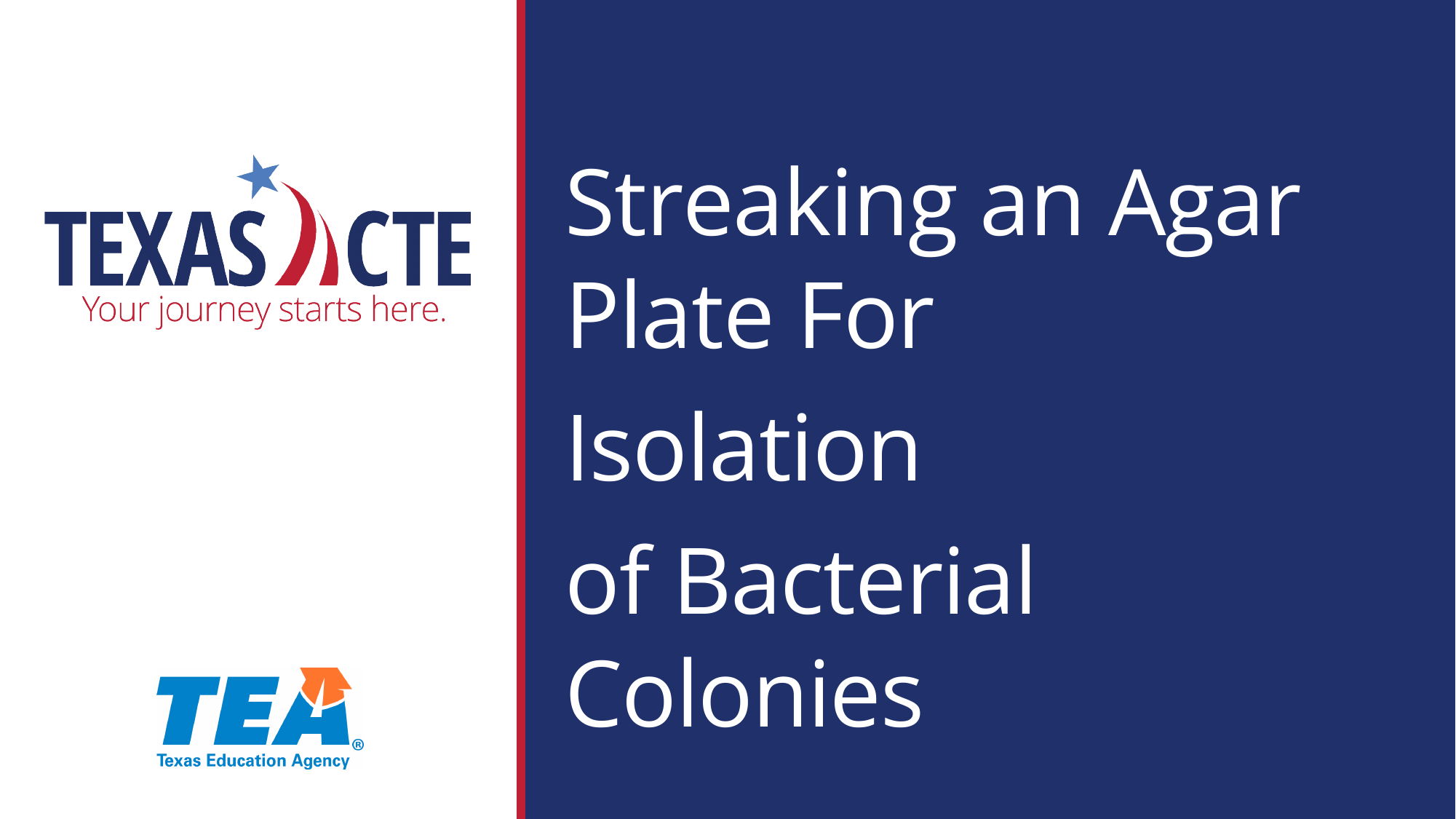

Streaking an Agar Plate For
Isolation
of Bacterial Colonies